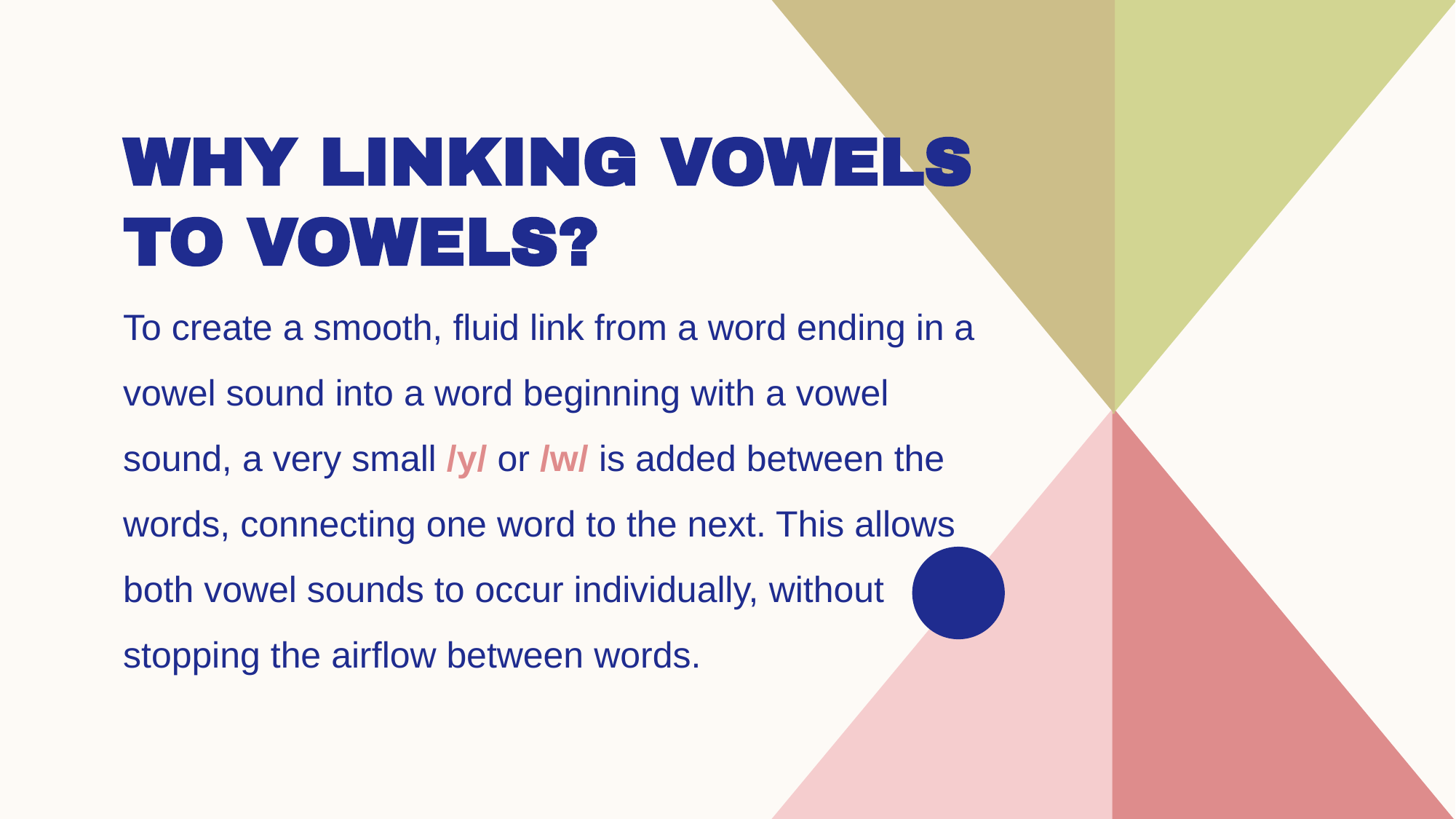

# Why linking vowels to vowels?
To create a smooth, fluid link from a word ending in a vowel sound into a word beginning with a vowel sound, a very small /y/ or /w/ is added between the words, connecting one word to the next. This allows both vowel sounds to occur individually, without stopping the airflow between words.